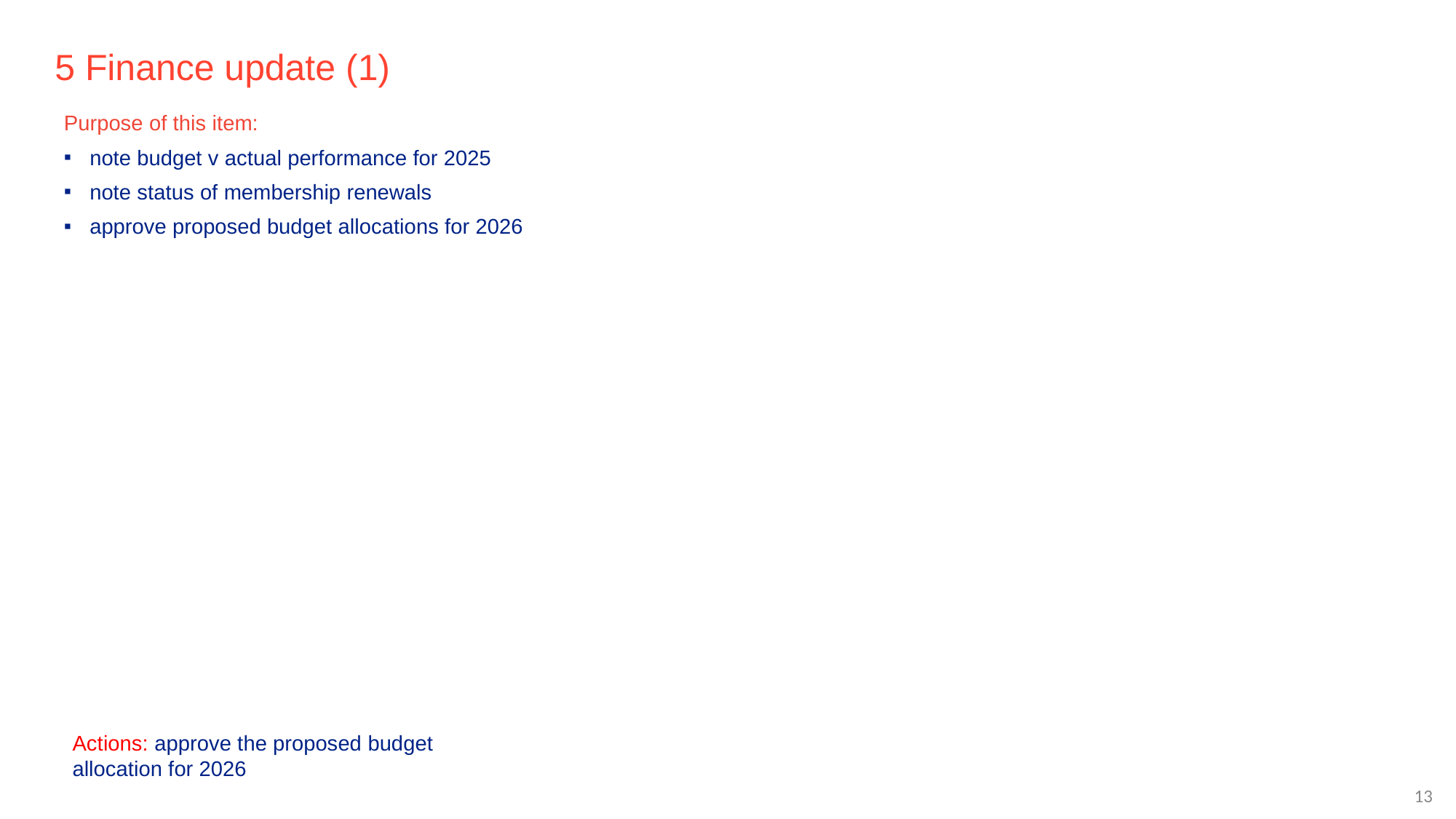

# 5 Finance update (1)
Purpose of this item:
note budget v actual performance for 2025
note status of membership renewals
approve proposed budget allocations for 2026

Actions: approve the proposed budget allocation for 2026
13